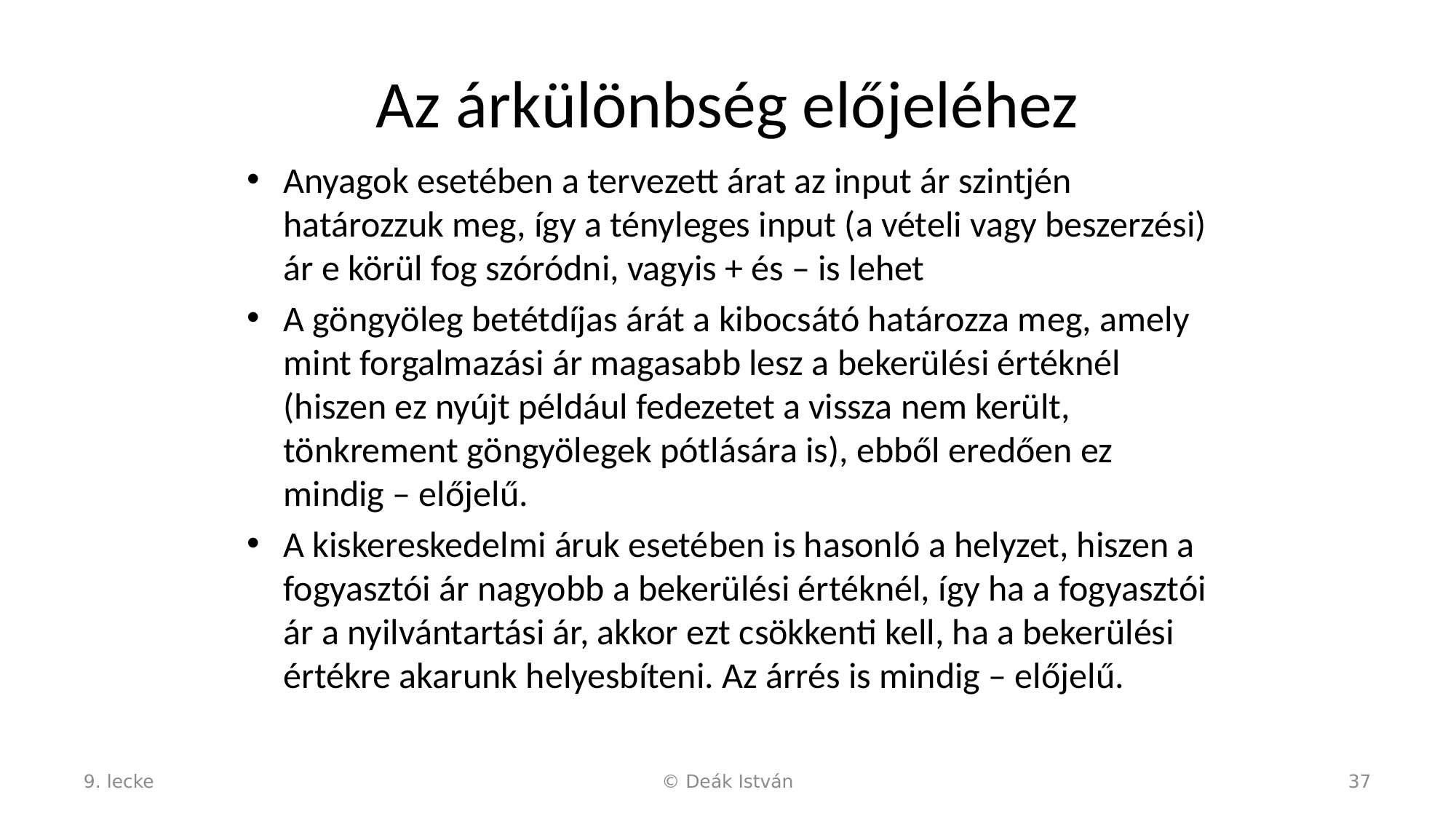

# Az árkülönbség előjeléhez
Anyagok esetében a tervezett árat az input ár szintjén határozzuk meg, így a tényleges input (a vételi vagy beszerzési) ár e körül fog szóródni, vagyis + és – is lehet
A göngyöleg betétdíjas árát a kibocsátó határozza meg, amely mint forgalmazási ár magasabb lesz a bekerülési értéknél (hiszen ez nyújt például fedezetet a vissza nem került, tönkrement göngyölegek pótlására is), ebből eredően ez mindig – előjelű.
A kiskereskedelmi áruk esetében is hasonló a helyzet, hiszen a fogyasztói ár nagyobb a bekerülési értéknél, így ha a fogyasztói ár a nyilvántartási ár, akkor ezt csökkenti kell, ha a bekerülési értékre akarunk helyesbíteni. Az árrés is mindig – előjelű.
9. lecke
© Deák István
37